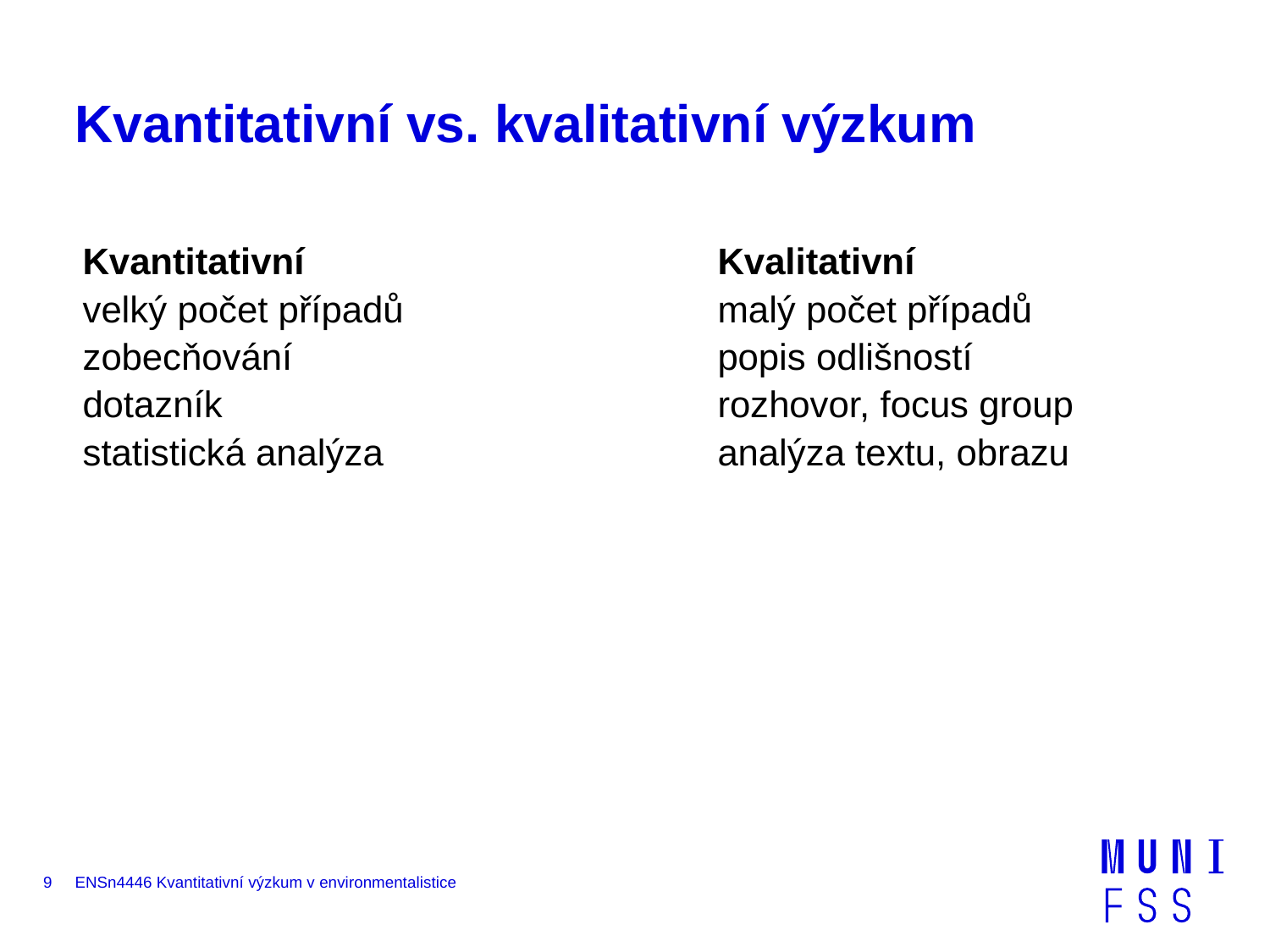

# Kvantitativní vs. kvalitativní výzkum
Kvantitativní				Kvalitativní
velký počet případů			malý počet případů
zobecňování				popis odlišností
dotazník				rozhovor, focus group
statistická analýza			analýza textu, obrazu
9
ENSn4446 Kvantitativní výzkum v environmentalistice